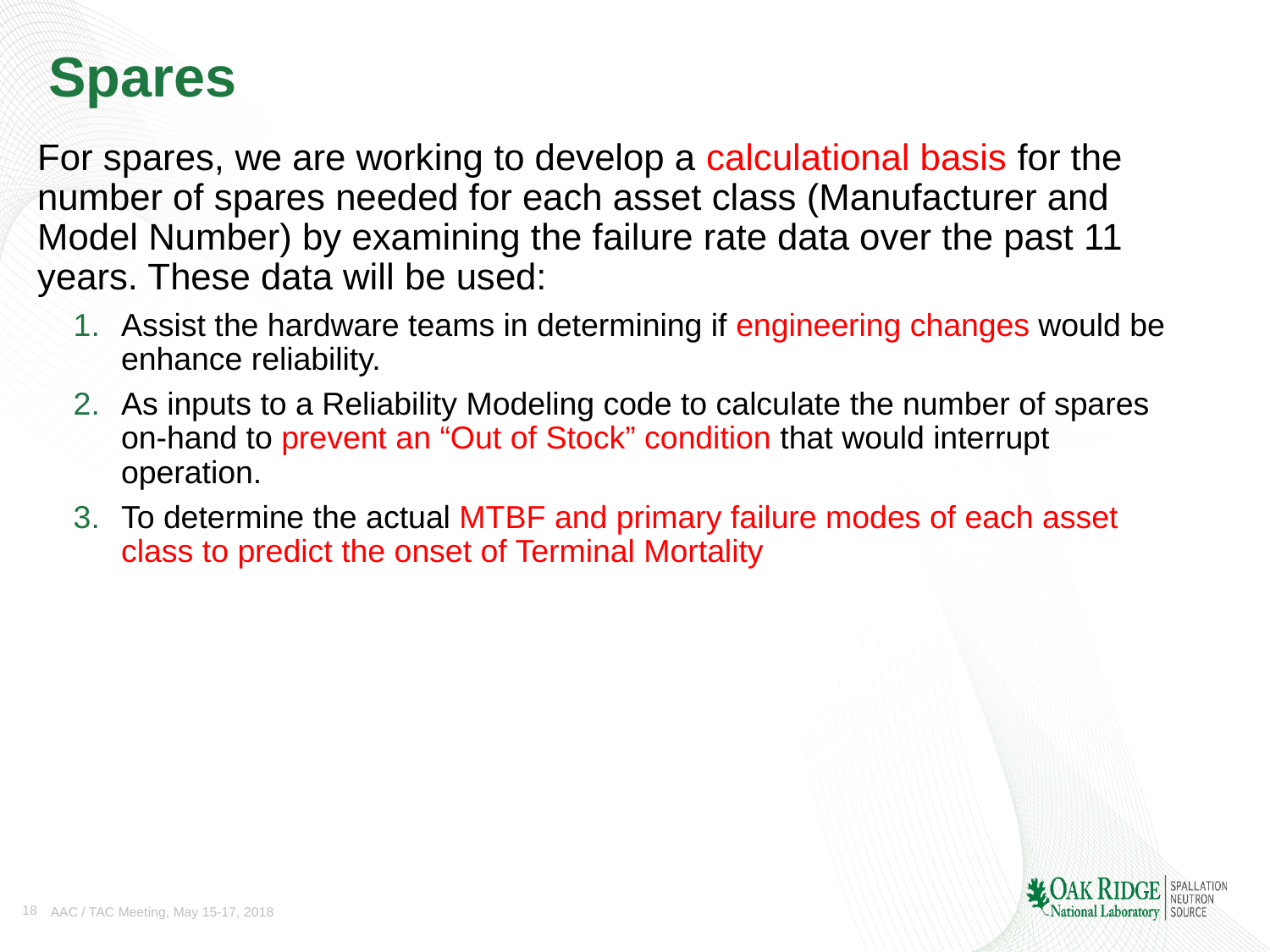

# Spares
For spares, we are working to develop a calculational basis for the number of spares needed for each asset class (Manufacturer and Model Number) by examining the failure rate data over the past 11 years. These data will be used:
Assist the hardware teams in determining if engineering changes would be enhance reliability.
As inputs to a Reliability Modeling code to calculate the number of spares on-hand to prevent an “Out of Stock” condition that would interrupt operation.
To determine the actual MTBF and primary failure modes of each asset class to predict the onset of Terminal Mortality